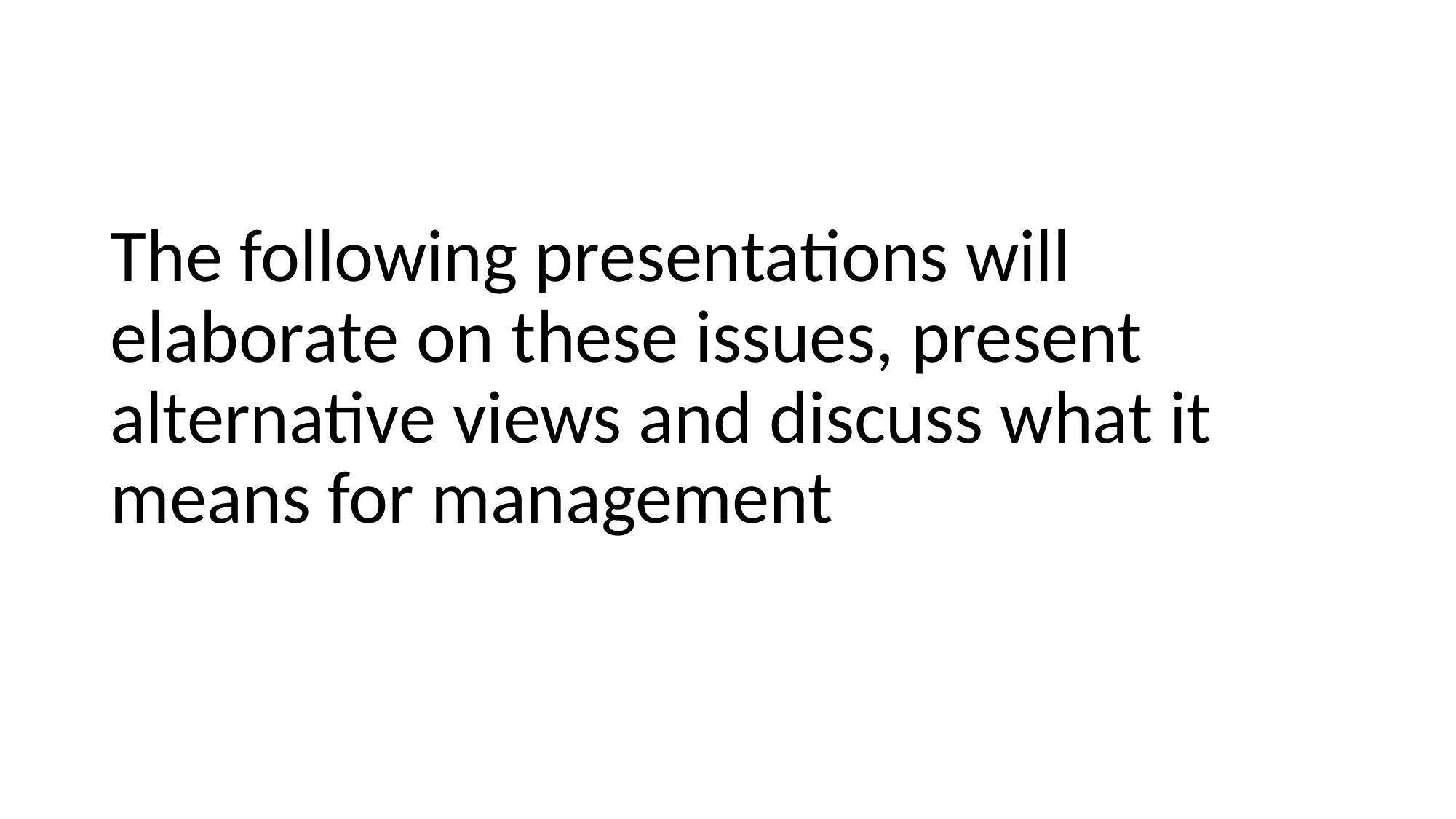

# The following presentations will elaborate on these issues, present alternative views and discuss what it means for management